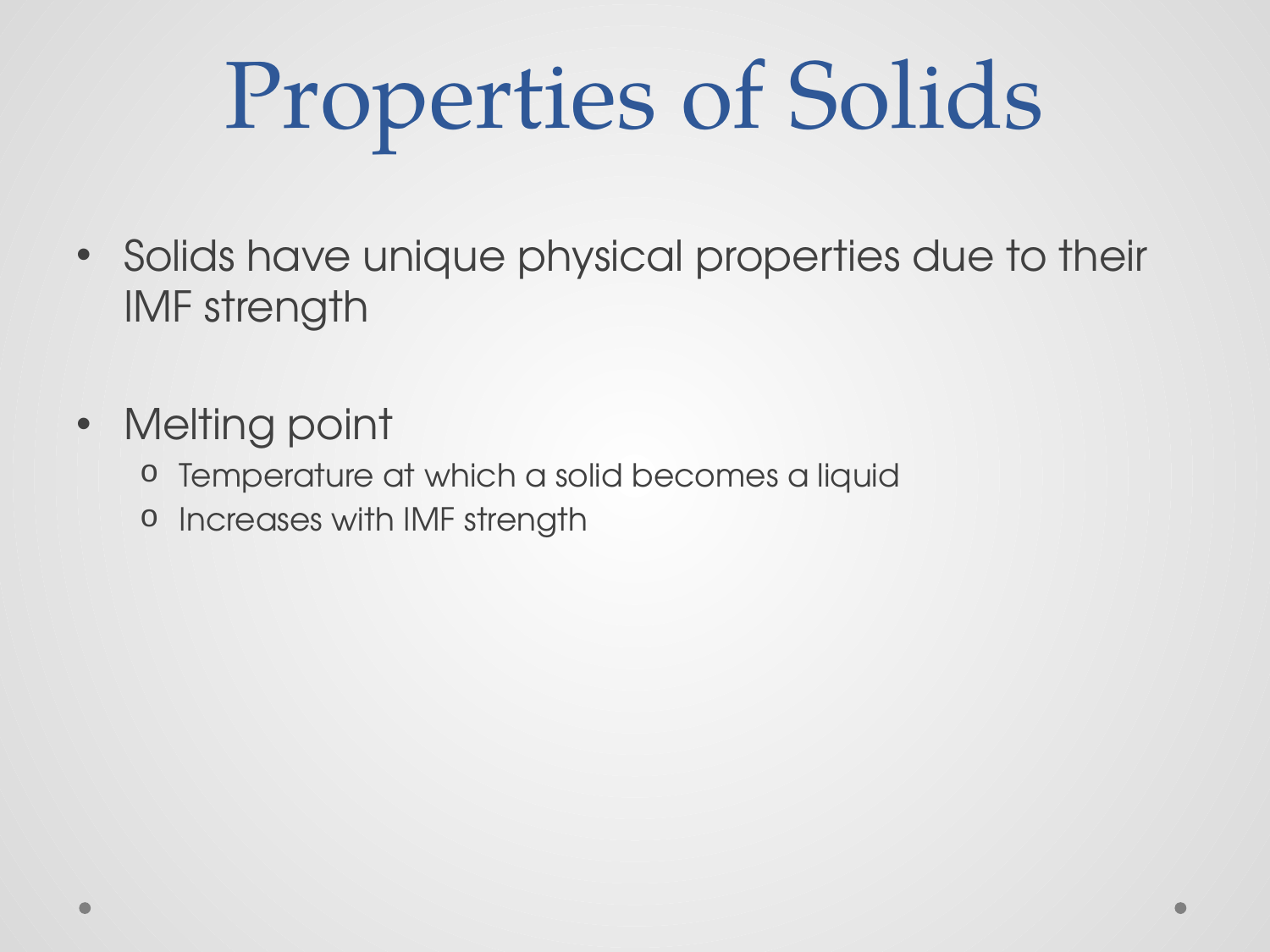

# Properties of Solids
Solids have unique physical properties due to their IMF strength

Melting point
Temperature at which a solid becomes a liquid
Increases with IMF strength